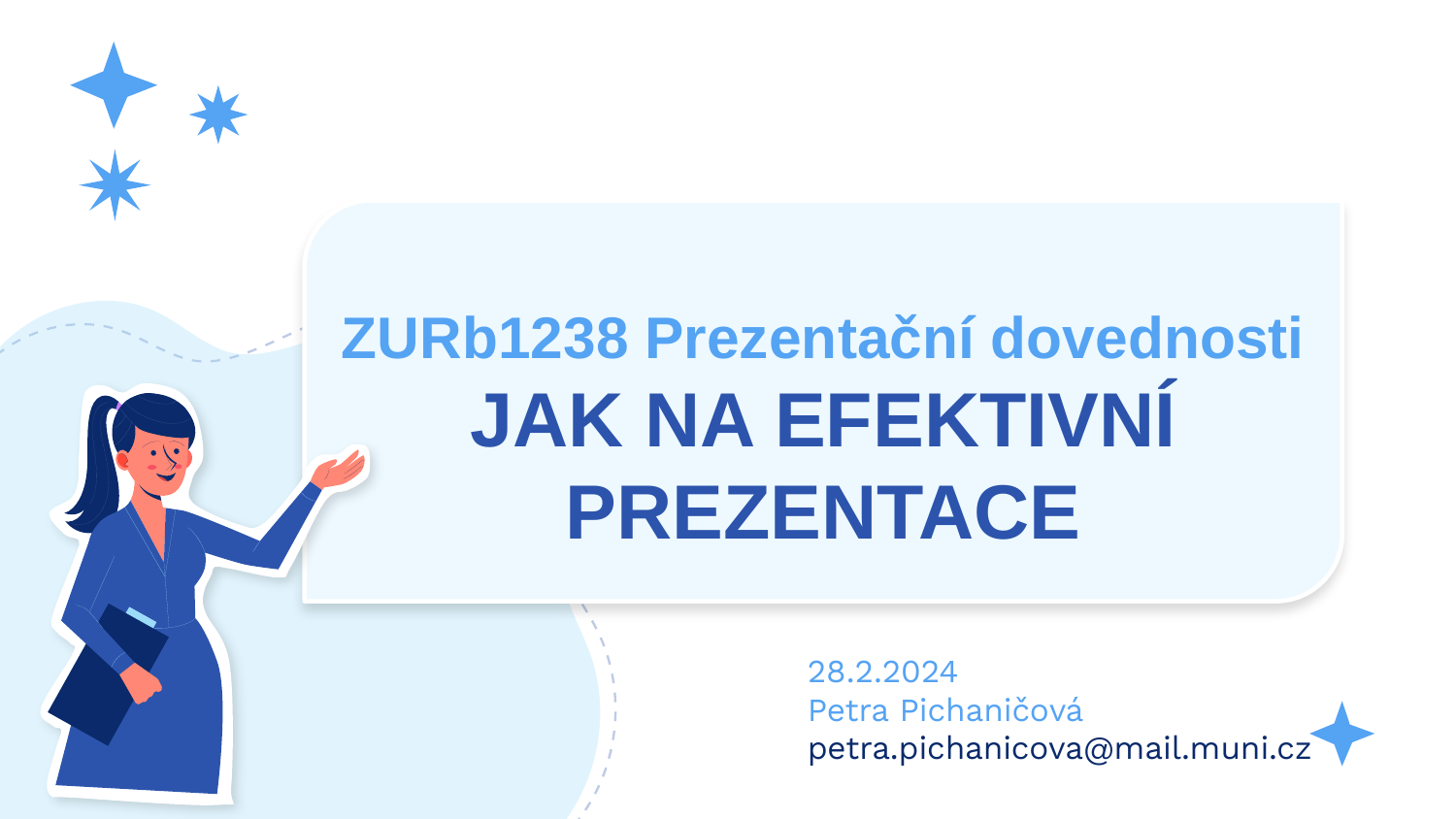

# ZURb1238 Prezentační dovednosti
JAK NA EFEKTIVNÍ PREZENTACE

28.2.2024
Petra Pichaničová
petra.pichanicova@mail.muni.cz